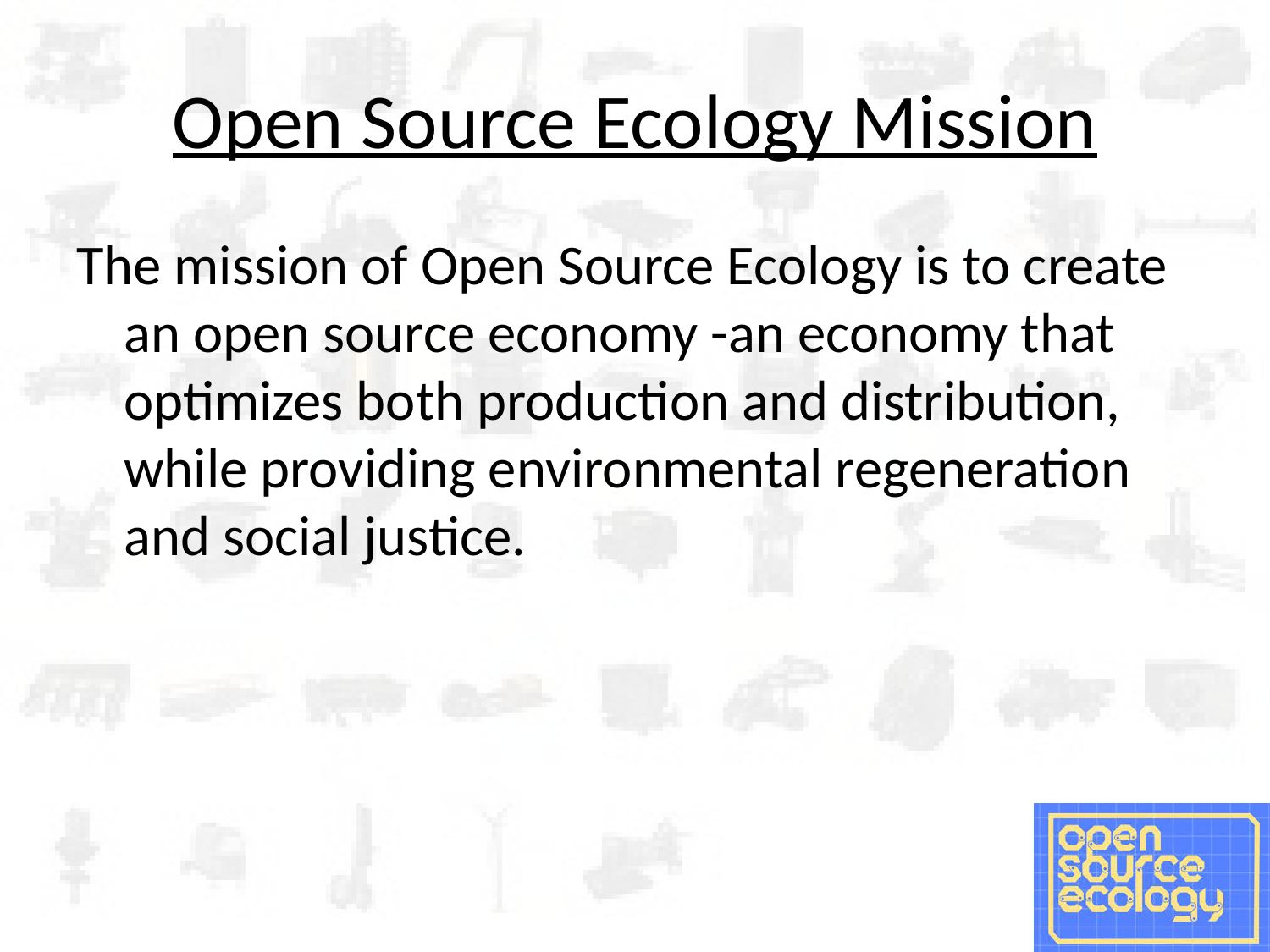

# Open Source Ecology Mission
The mission of Open Source Ecology is to create an open source economy -an economy that optimizes both production and distribution, while providing environmental regeneration and social justice.